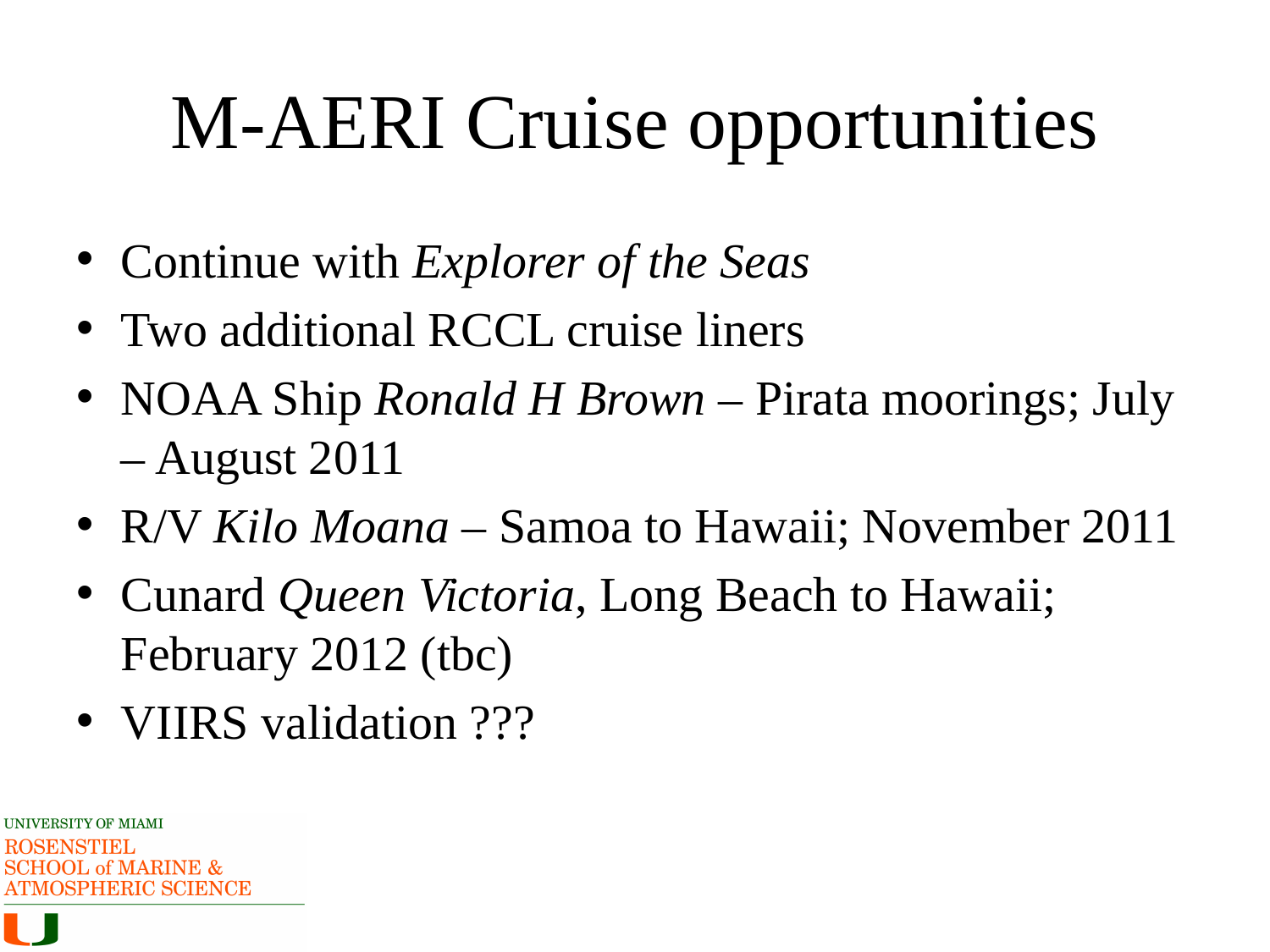

# M-AERI Cruise opportunities
Continue with Explorer of the Seas
Two additional RCCL cruise liners
NOAA Ship Ronald H Brown – Pirata moorings; July – August 2011
R/V Kilo Moana – Samoa to Hawaii; November 2011
Cunard Queen Victoria, Long Beach to Hawaii; February 2012 (tbc)
VIIRS validation ???